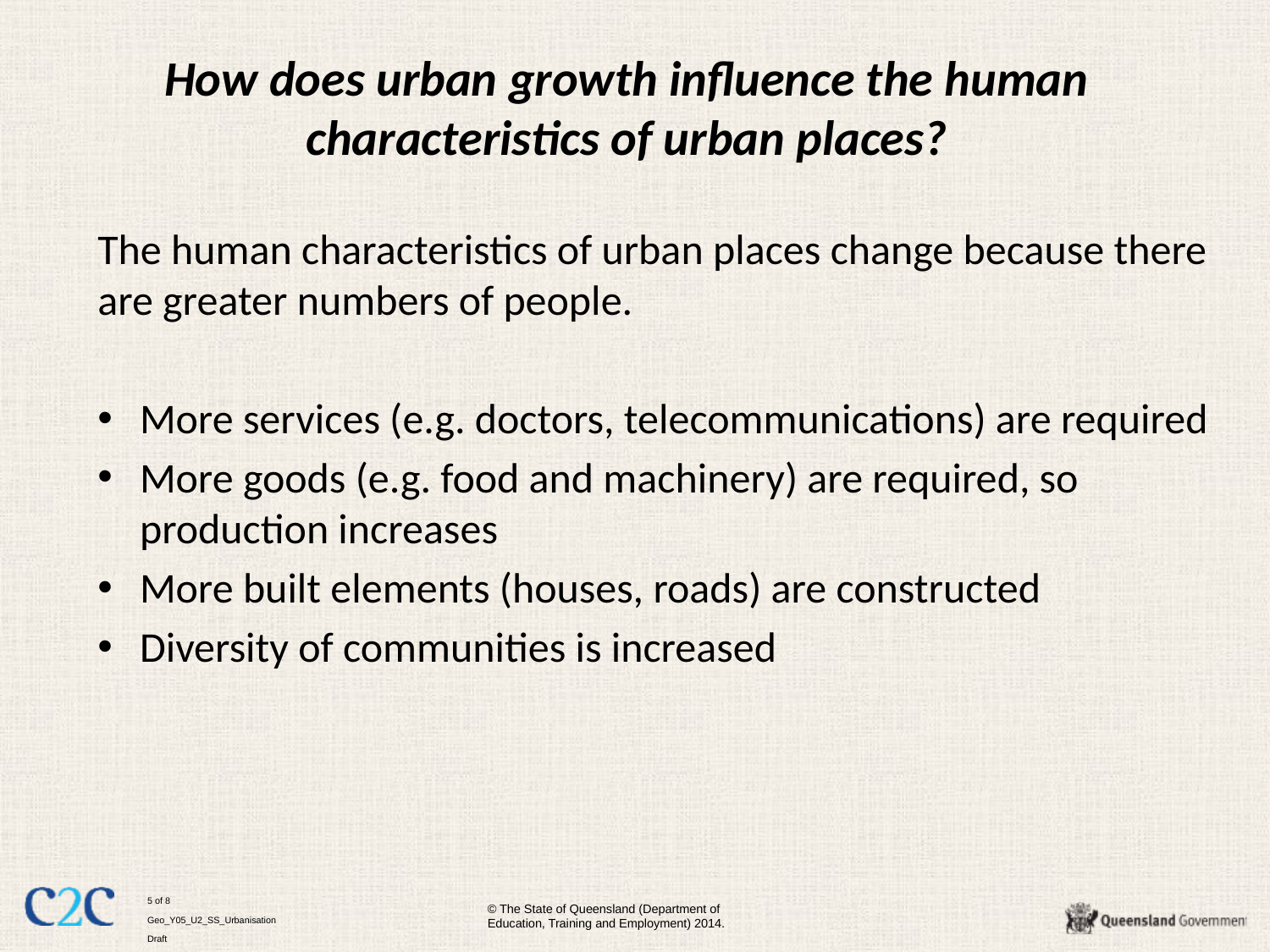

# How does urban growth influence the human characteristics of urban places?
The human characteristics of urban places change because there are greater numbers of people.

More services (e.g. doctors, telecommunications) are required
More goods (e.g. food and machinery) are required, so production increases
More built elements (houses, roads) are constructed
Diversity of communities is increased